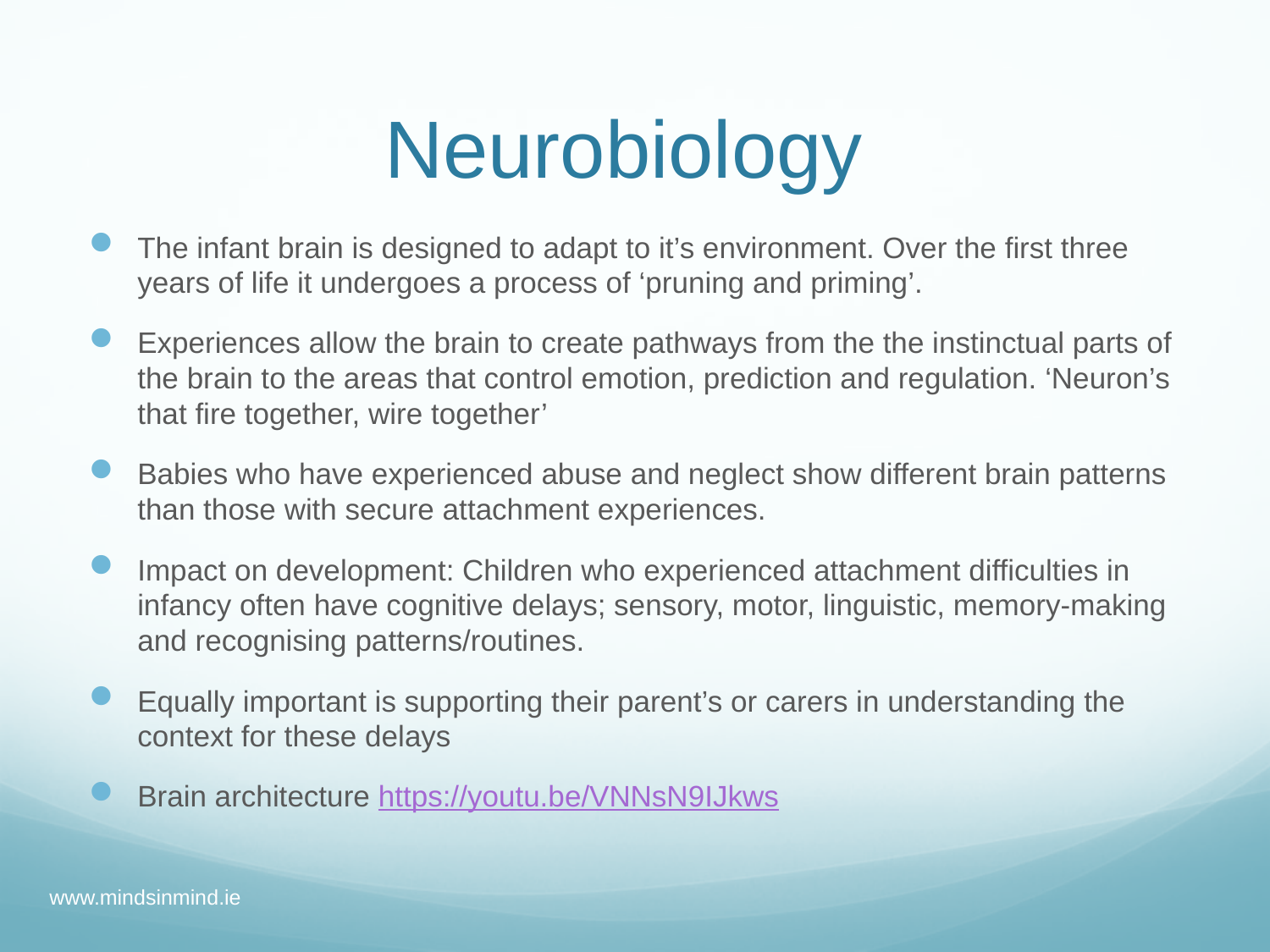

# Neurobiology
The infant brain is designed to adapt to it’s environment. Over the first three years of life it undergoes a process of ‘pruning and priming’.
Experiences allow the brain to create pathways from the the instinctual parts of the brain to the areas that control emotion, prediction and regulation. ‘Neuron’s that fire together, wire together’
Babies who have experienced abuse and neglect show different brain patterns than those with secure attachment experiences.
Impact on development: Children who experienced attachment difficulties in infancy often have cognitive delays; sensory, motor, linguistic, memory-making and recognising patterns/routines.
Equally important is supporting their parent’s or carers in understanding the context for these delays
Brain architecture https://youtu.be/VNNsN9IJkws

www.mindsinmind.ie